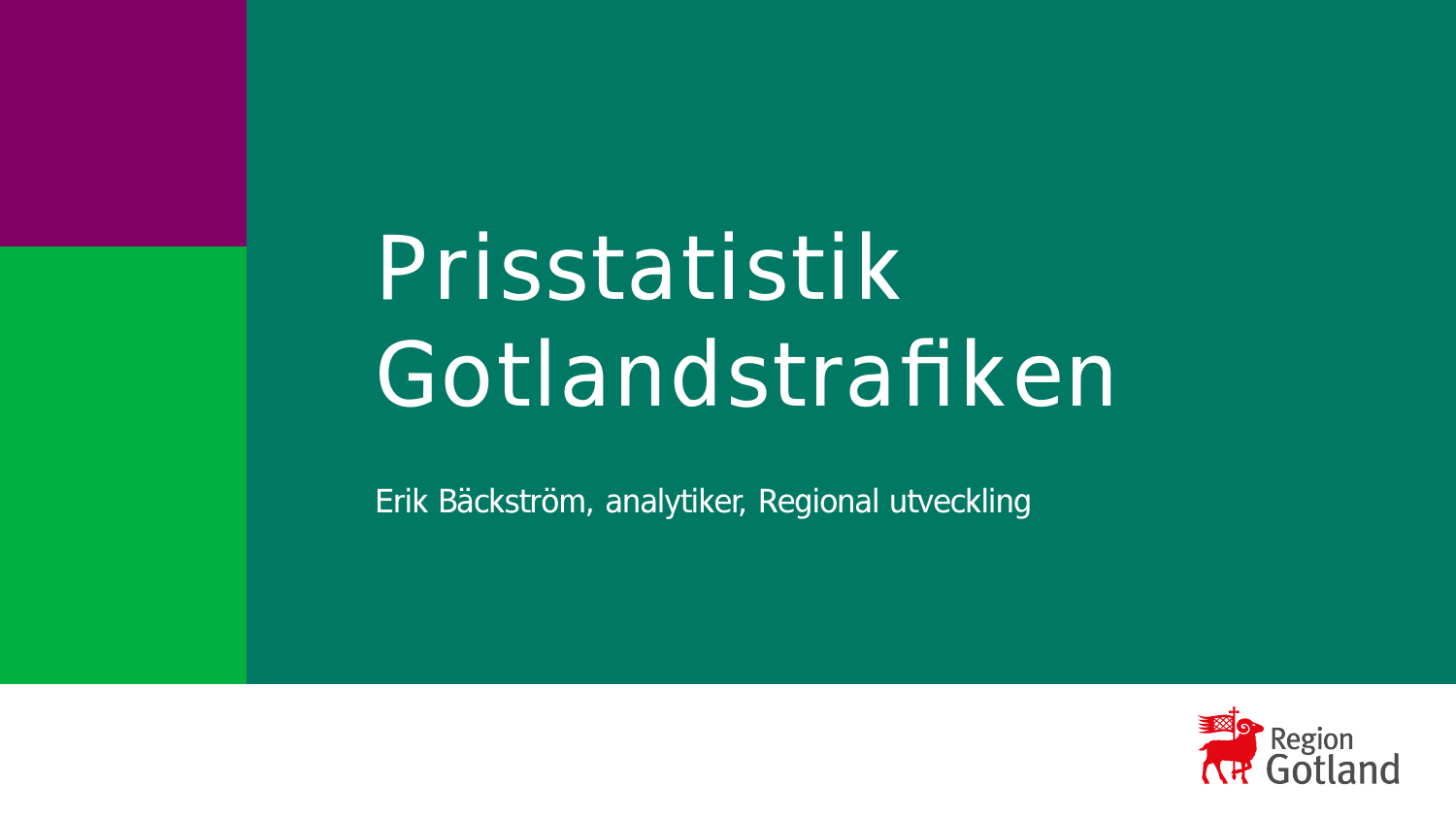

# Prisstatistik Gotlandstrafiken
Erik Bäckström, analytiker, Regional utveckling